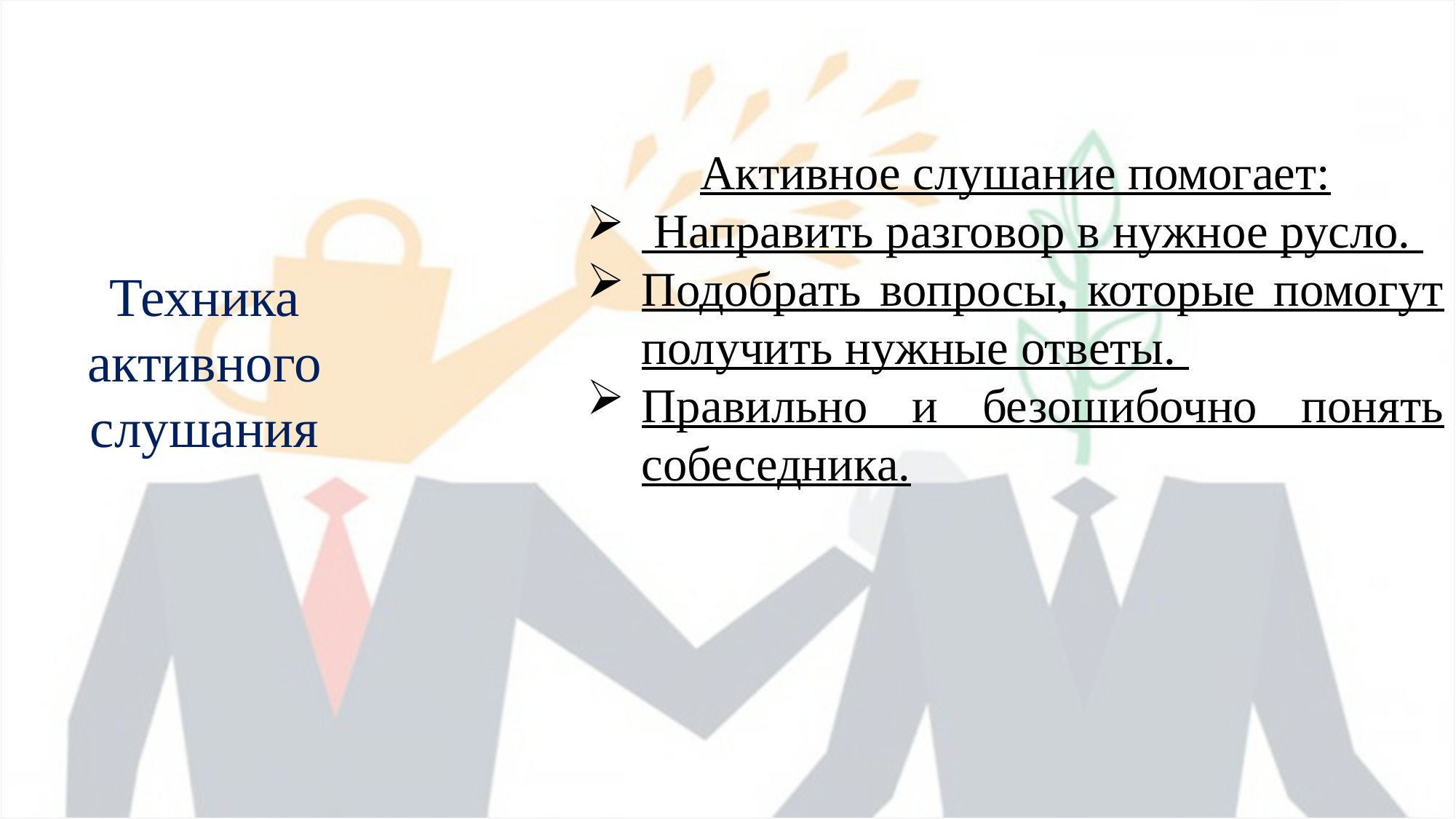

# Техника активного слушания
Активное слушание помогает:
 Направить разговор в нужное русло.
Подобрать вопросы, которые помогут получить нужные ответы.
Правильно и безошибочно понять собеседника.